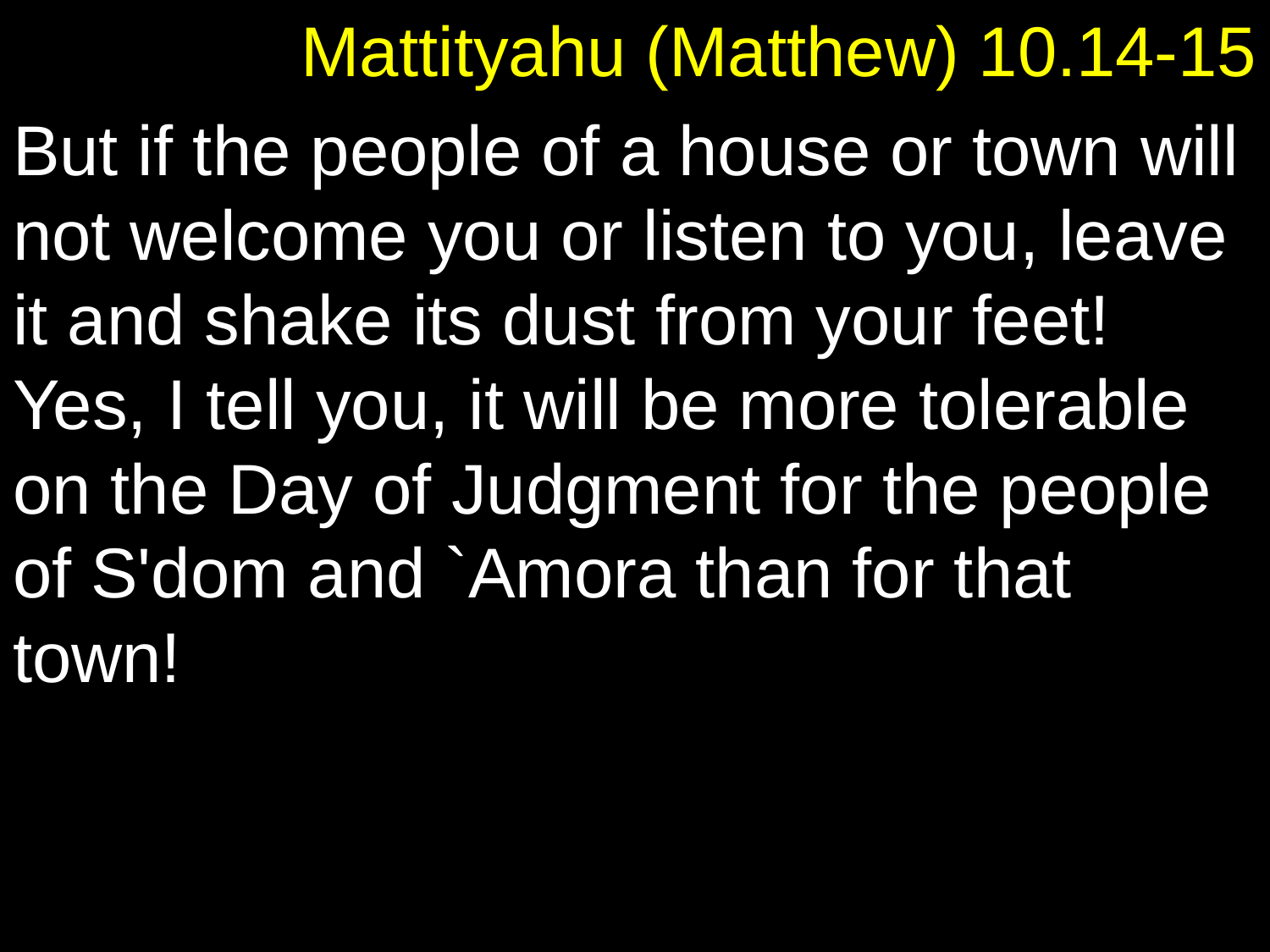

Mattityahu (Matthew) 10.14-15
But if the people of a house or town will not welcome you or listen to you, leave it and shake its dust from your feet! Yes, I tell you, it will be more tolerable on the Day of Judgment for the people of S'dom and `Amora than for that town!